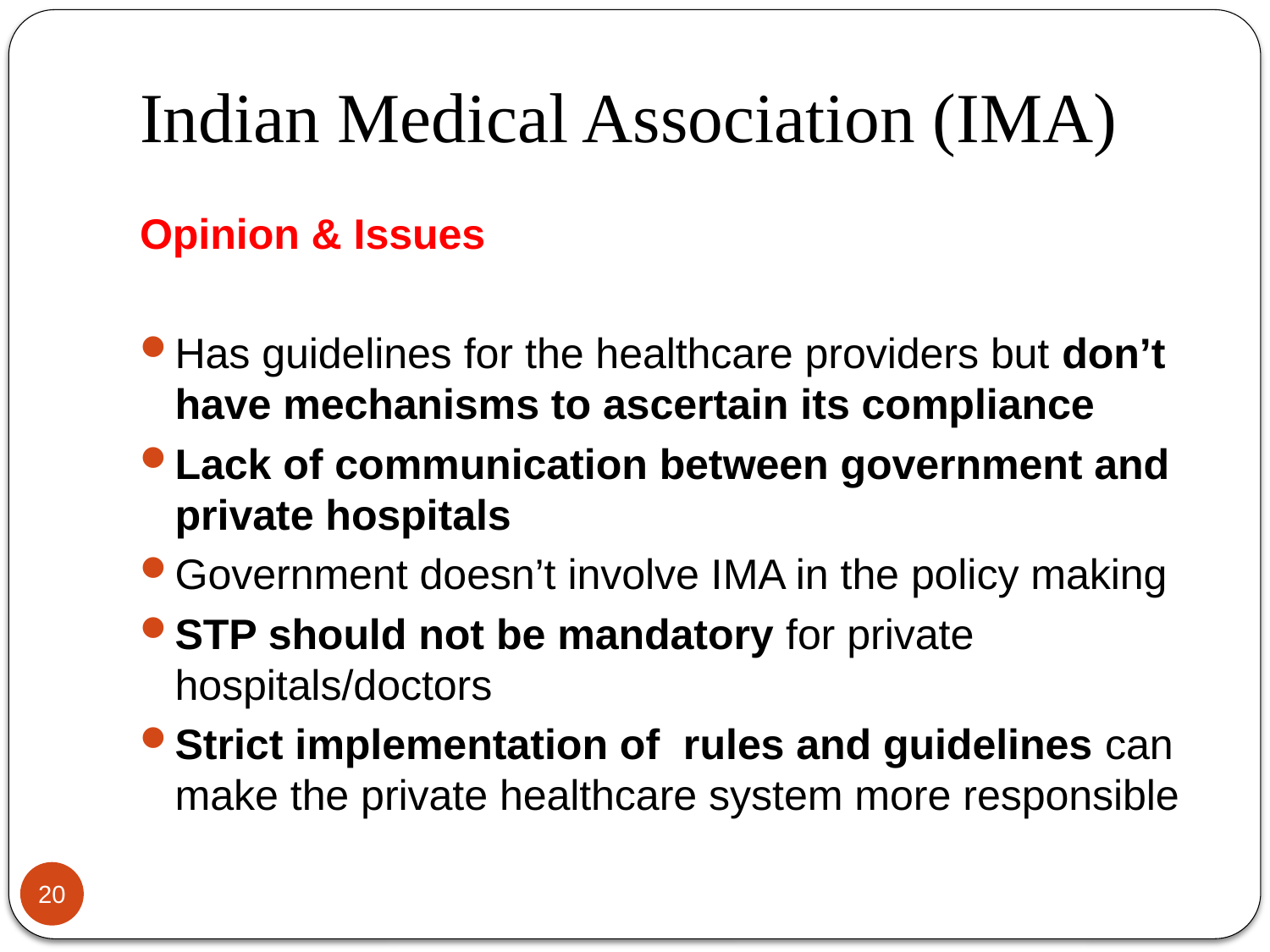

# Indian Medical Association (IMA)
Opinion & Issues

Has guidelines for the healthcare providers but don’t have mechanisms to ascertain its compliance
Lack of communication between government and private hospitals
Government doesn’t involve IMA in the policy making
STP should not be mandatory for private hospitals/doctors
Strict implementation of  rules and guidelines can make the private healthcare system more responsible

20